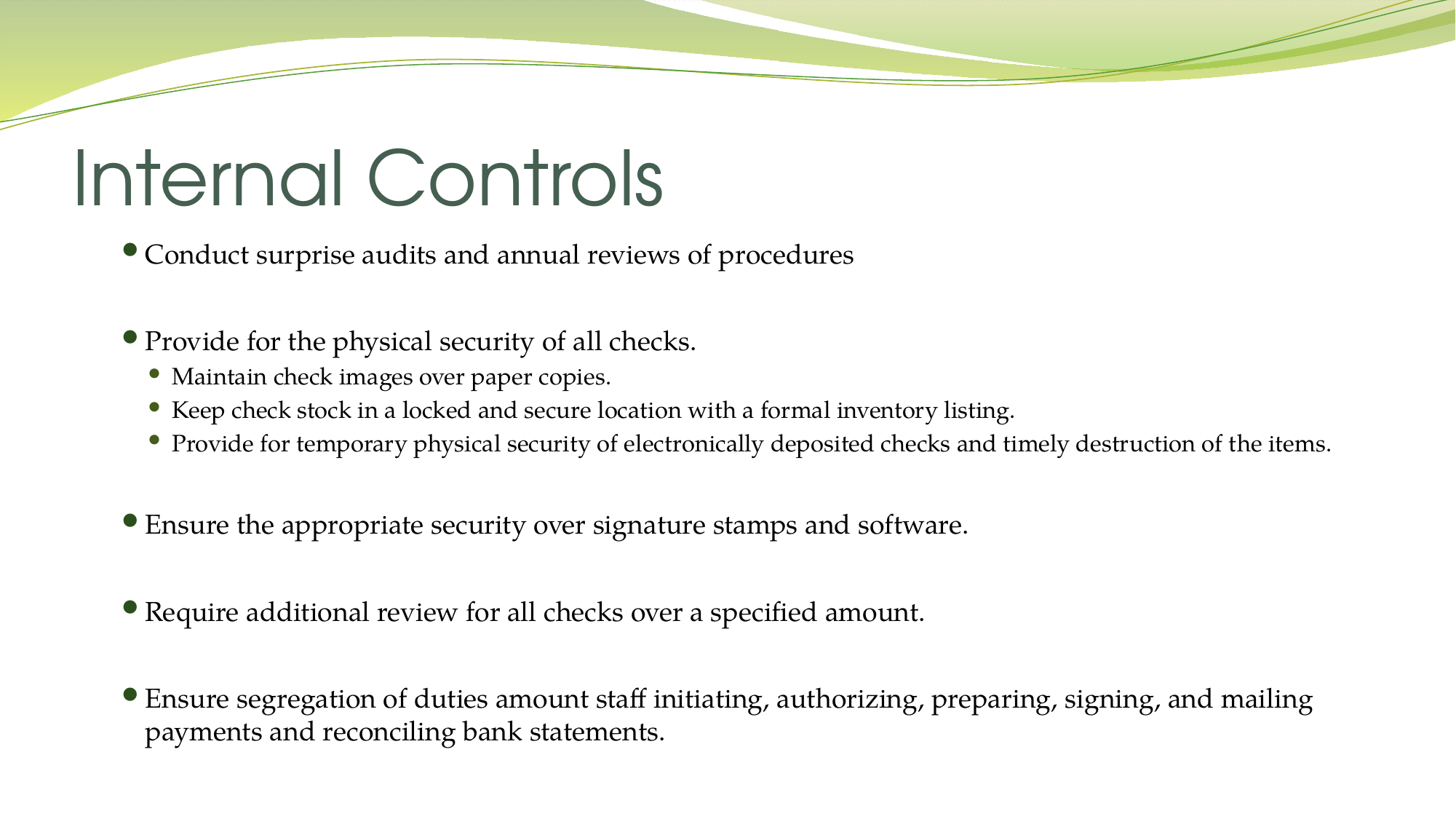

# Internal Controls
Conduct surprise audits and annual reviews of procedures

Provide for the physical security of all checks.
Maintain check images over paper copies.
Keep check stock in a locked and secure location with a formal inventory listing.
Provide for temporary physical security of electronically deposited checks and timely destruction of the items.

Ensure the appropriate security over signature stamps and software.

Require additional review for all checks over a specified amount.

Ensure segregation of duties amount staff initiating, authorizing, preparing, signing, and mailing payments and reconciling bank statements.